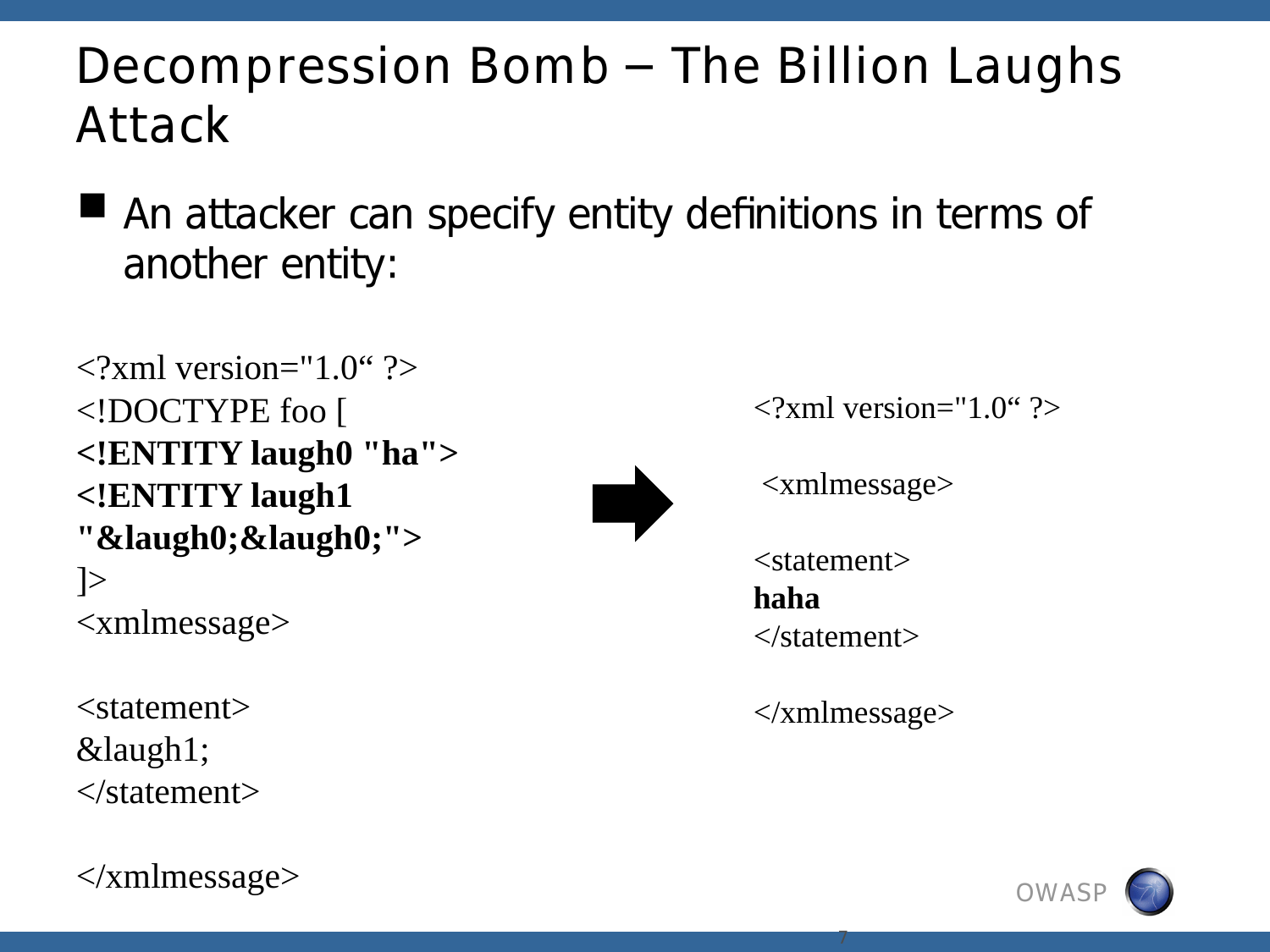

# Decompression Bomb – The Billion Laughs Attack
An attacker can specify entity definitions in terms of another entity:

<?xml version="1.0“ ?>
<!DOCTYPE foo [
<!ENTITY laugh0 "ha">
<!ENTITY laugh1 "&laugh0;&laugh0;">
]>
<xmlmessage>

<statement>
&laugh1;
</statement>

</xmlmessage>
<?xml version="1.0“ ?>
 <xmlmessage>

<statement>
haha
</statement>

</xmlmessage>

7